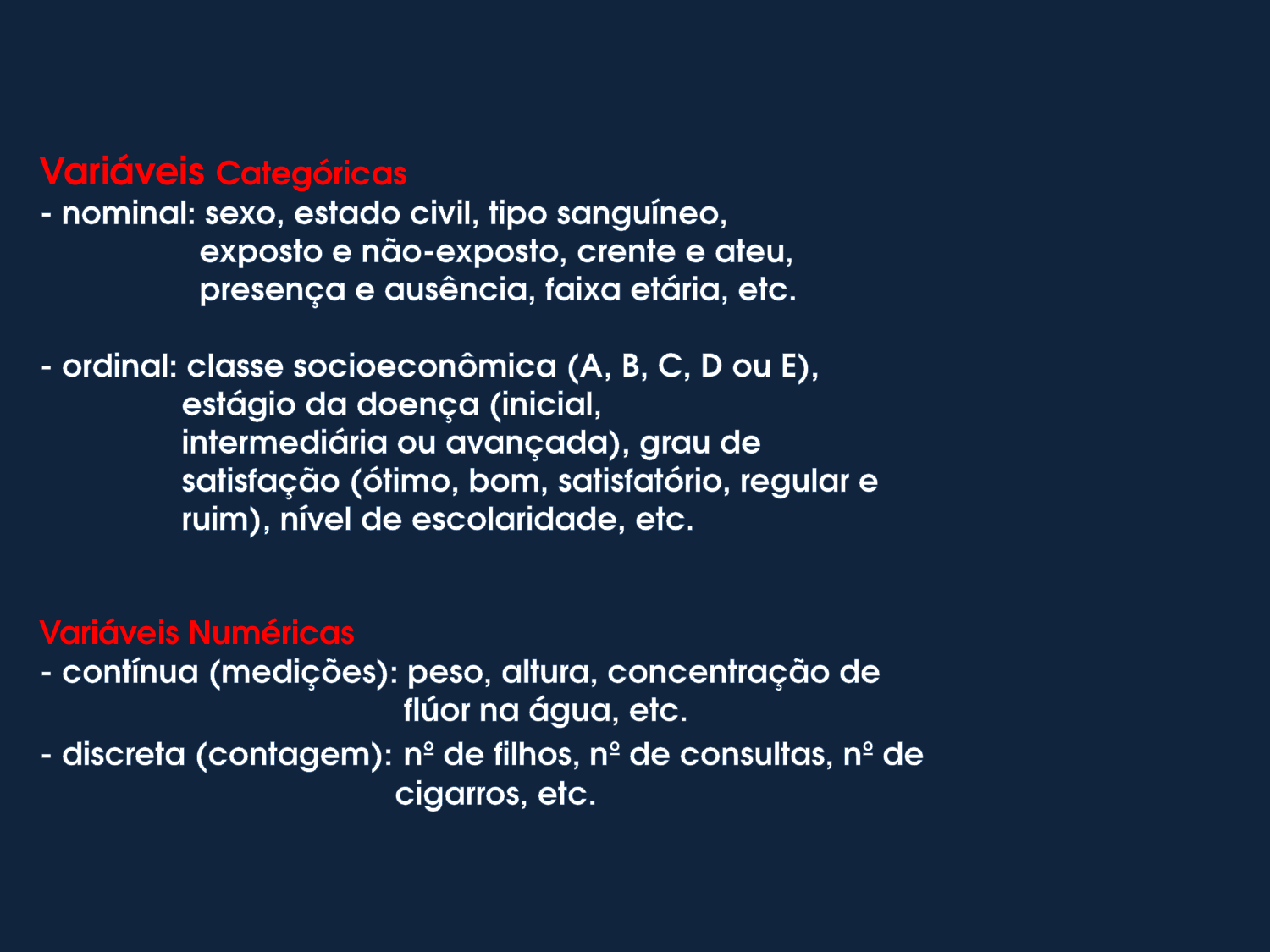

# Variáveis Categóricas - nominal: sexo, estado civil, tipo sanguíneo, exposto e não-exposto, crente e ateu, presença e ausência, faixa etária, etc. - ordinal: classe socioeconômica (A, B, C, D ou E), estágio da doença (inicial, intermediária ou avançada), grau de satisfação (ótimo, bom, satisfatório, regular e ruim), nível de escolaridade, etc. Variáveis Numéricas - contínua (medições): peso, altura, concentração de flúor na água, etc. - discreta (contagem): nº de filhos, nº de consultas, nº de cigarros, etc.